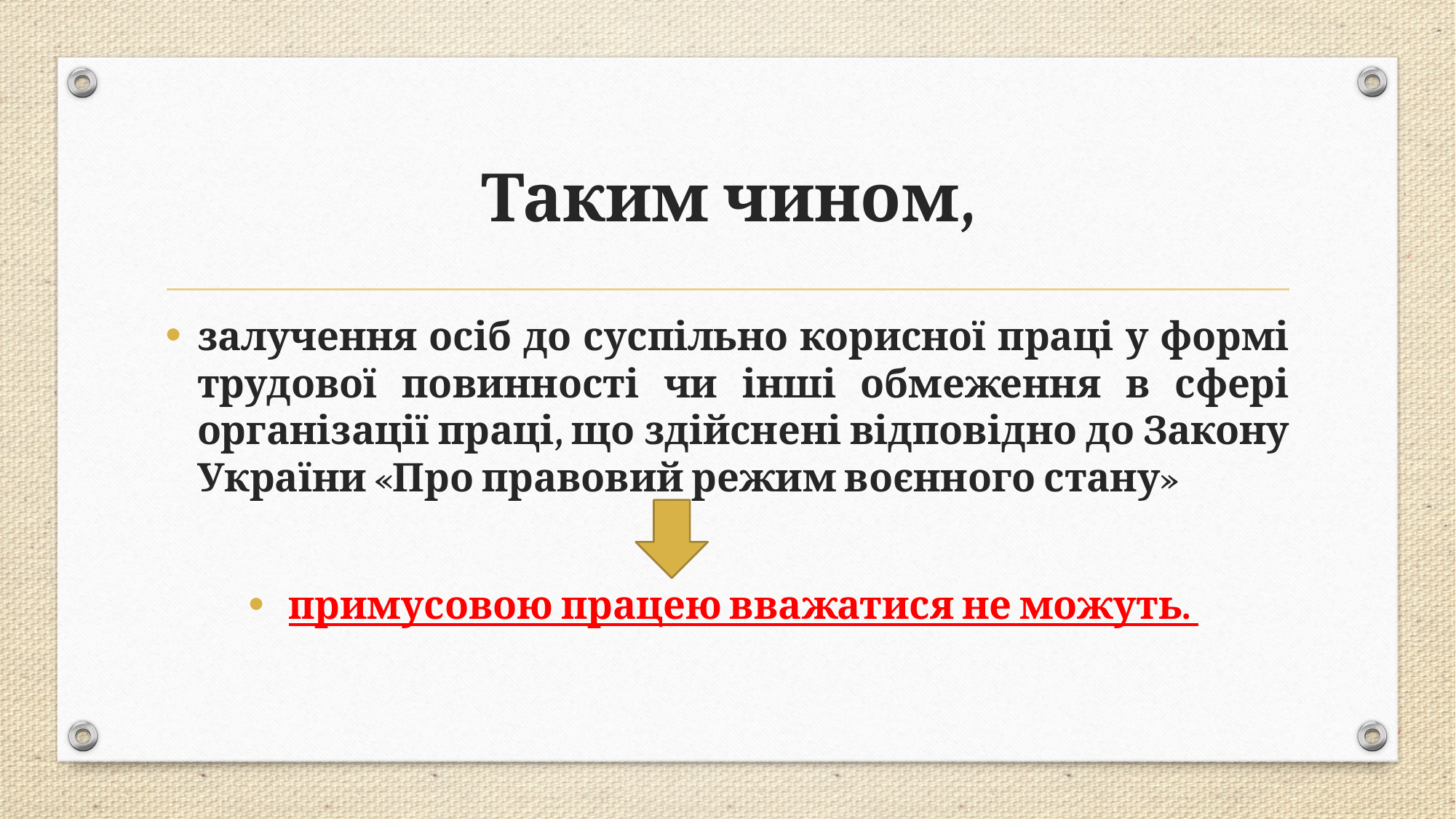

# Таким чином,
залучення осіб до суспільно корисної праці у формі трудової повинності чи інші обмеження в сфері організації праці, що здійснені відповідно до Закону України «Про правовий режим воєнного стану»

примусовою працею вважатися не можуть.